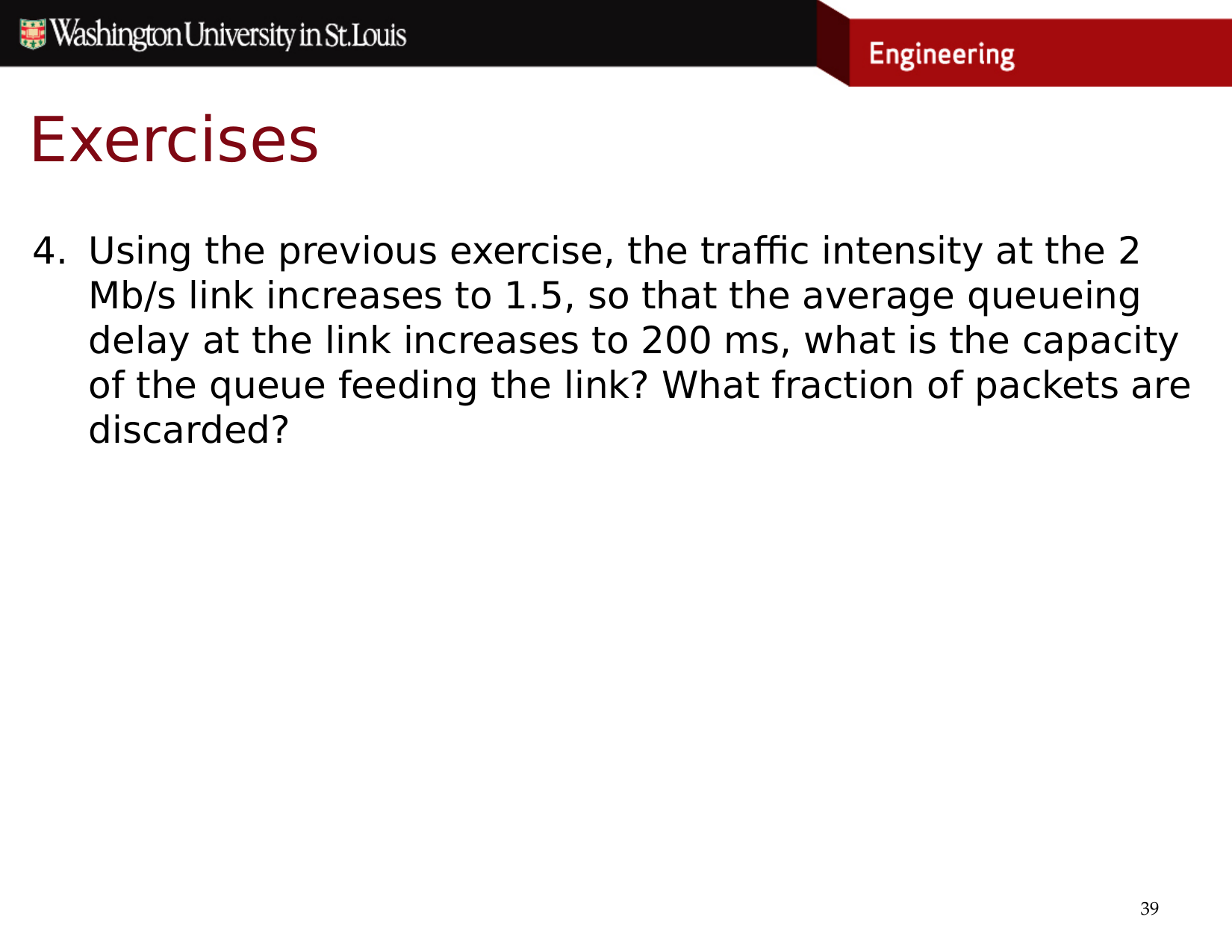

# Exercises
Using the previous exercise, the traffic intensity at the 2 Mb/s link increases to 1.5, so that the average queueing delay at the link increases to 200 ms, what is the capacity of the queue feeding the link? What fraction of packets are discarded?

39